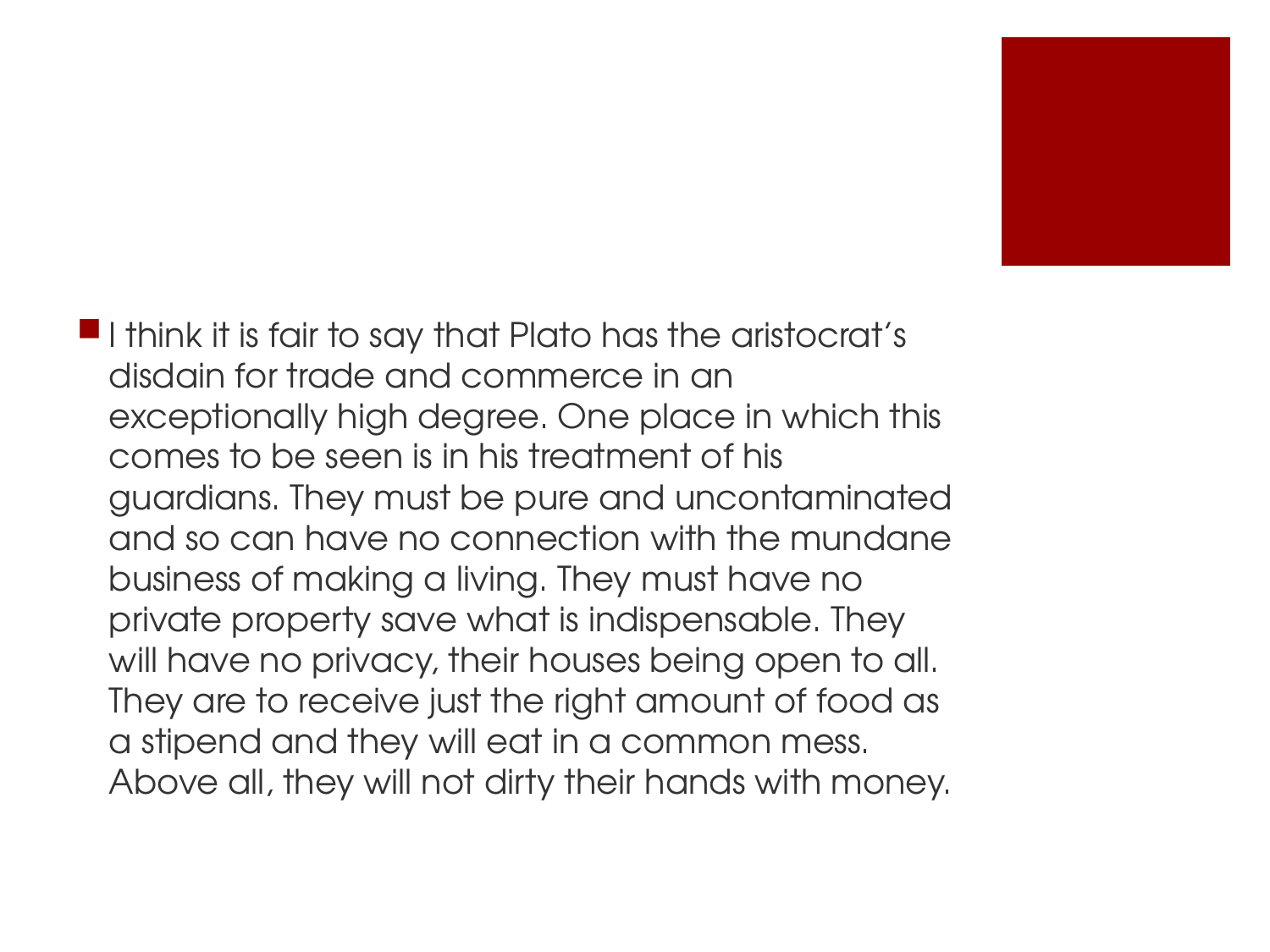

#
I think it is fair to say that Plato has the aristocrat’s disdain for trade and commerce in an exceptionally high degree. One place in which this comes to be seen is in his treatment of his guardians. They must be pure and uncontaminated and so can have no connection with the mundane business of making a living. They must have no private property save what is indispensable. They will have no privacy, their houses being open to all. They are to receive just the right amount of food as a stipend and they will eat in a common mess. Above all, they will not dirty their hands with money.